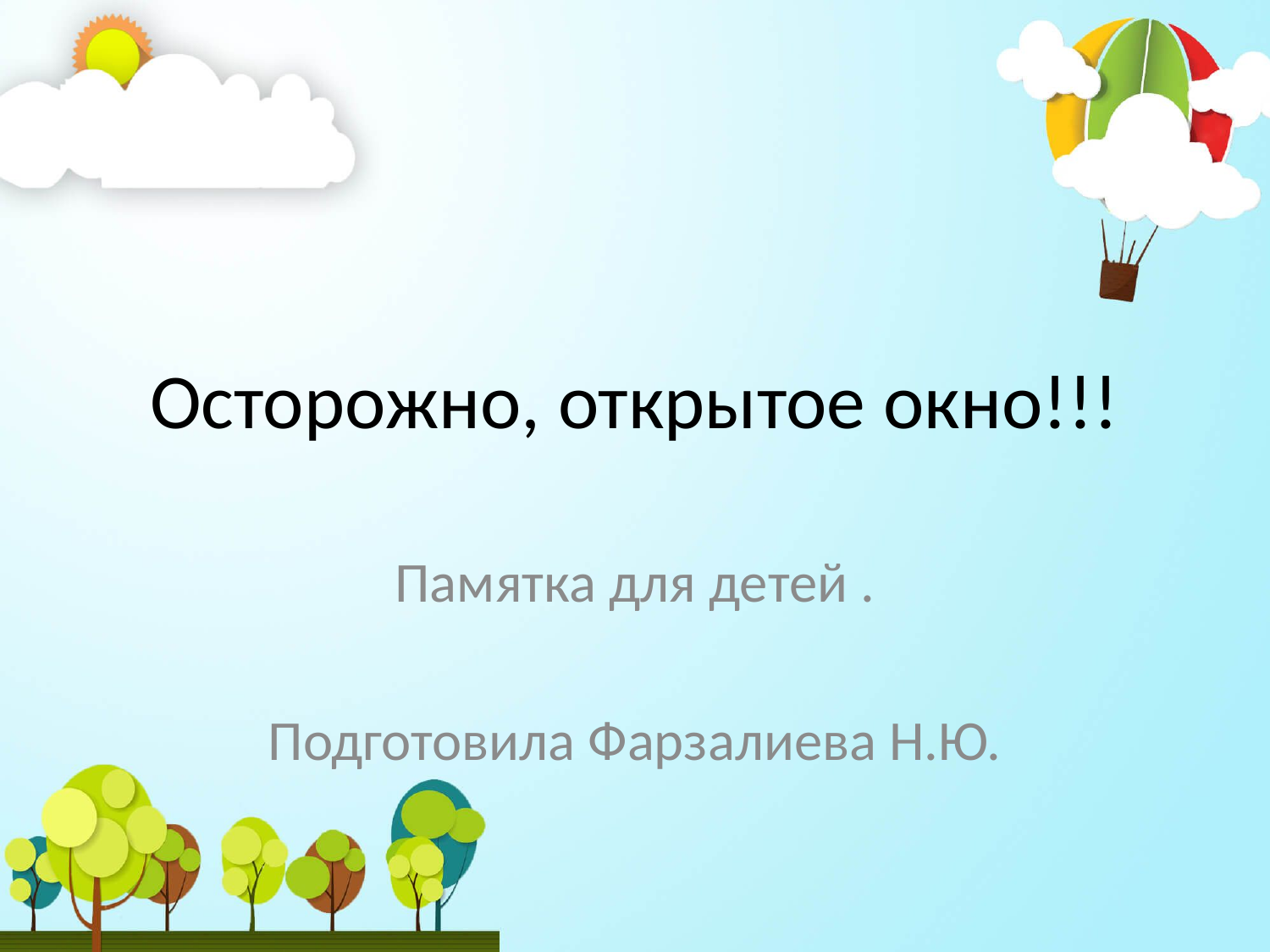

# Осторожно, открытое окно!!!
Памятка для детей .

Подготовила Фарзалиева Н.Ю.